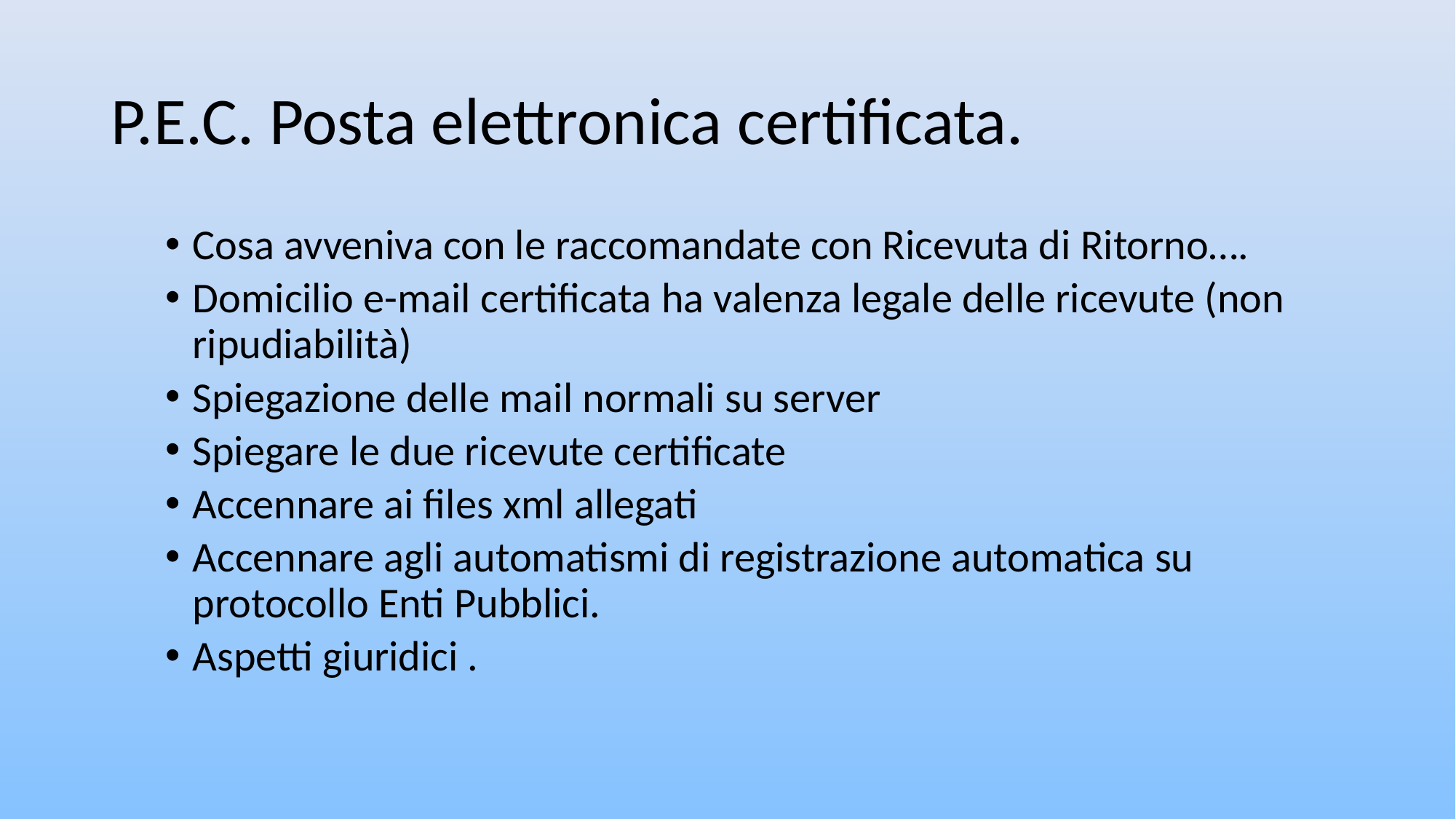

# P.E.C. Posta elettronica certificata.

Cosa avveniva con le raccomandate con Ricevuta di Ritorno….
Domicilio e-mail certificata ha valenza legale delle ricevute (non ripudiabilità)
Spiegazione delle mail normali su server
Spiegare le due ricevute certificate
Accennare ai files xml allegati
Accennare agli automatismi di registrazione automatica su protocollo Enti Pubblici.
Aspetti giuridici .